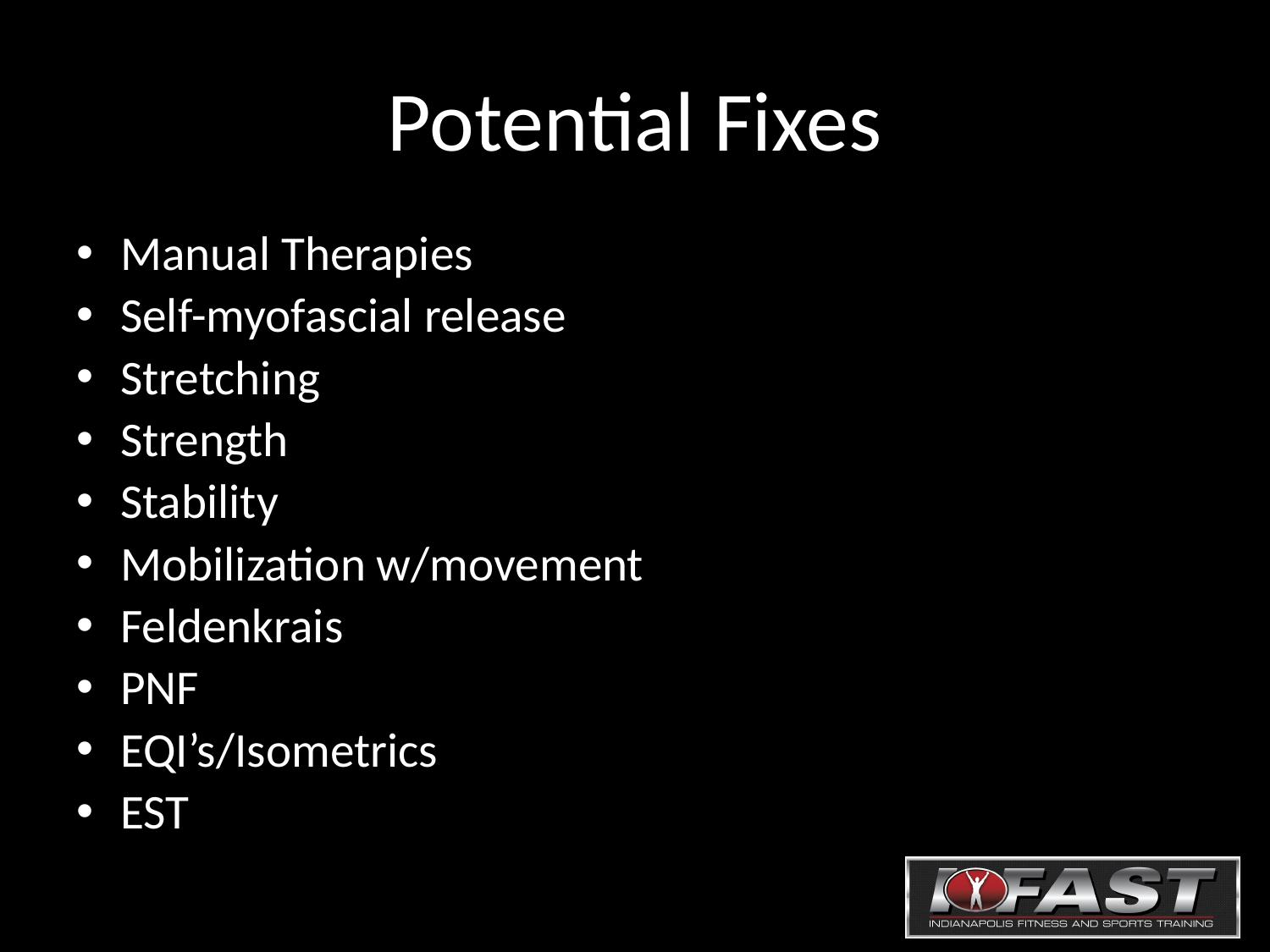

# Potential Fixes
Manual Therapies
Self-myofascial release
Stretching
Strength
Stability
Mobilization w/movement
Feldenkrais
PNF
EQI’s/Isometrics
EST